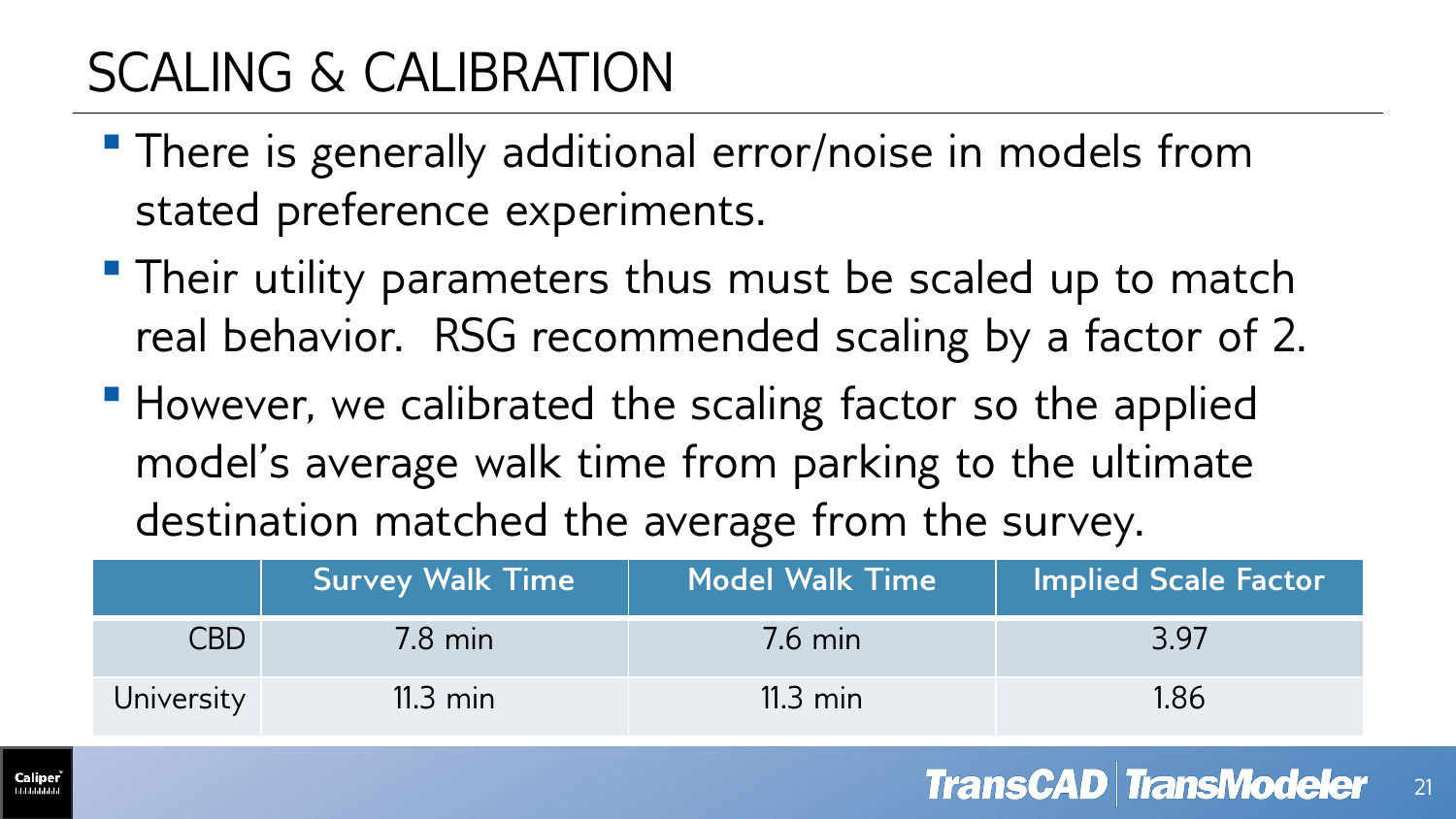

# Scaling & Calibration
There is generally additional error/noise in models from stated preference experiments.
Their utility parameters thus must be scaled up to match real behavior.  RSG recommended scaling by a factor of 2.
However, we calibrated the scaling factor so the applied model’s average walk time from parking to the ultimate destination matched the average from the survey.
|  | Survey Walk Time | Model Walk Time | Implied Scale Factor |
| --- | --- | --- | --- |
| CBD | 7.8 min | 7.6 min | 3.97 |
| University | 11.3 min | 11.3 min | 1.86 |
 21